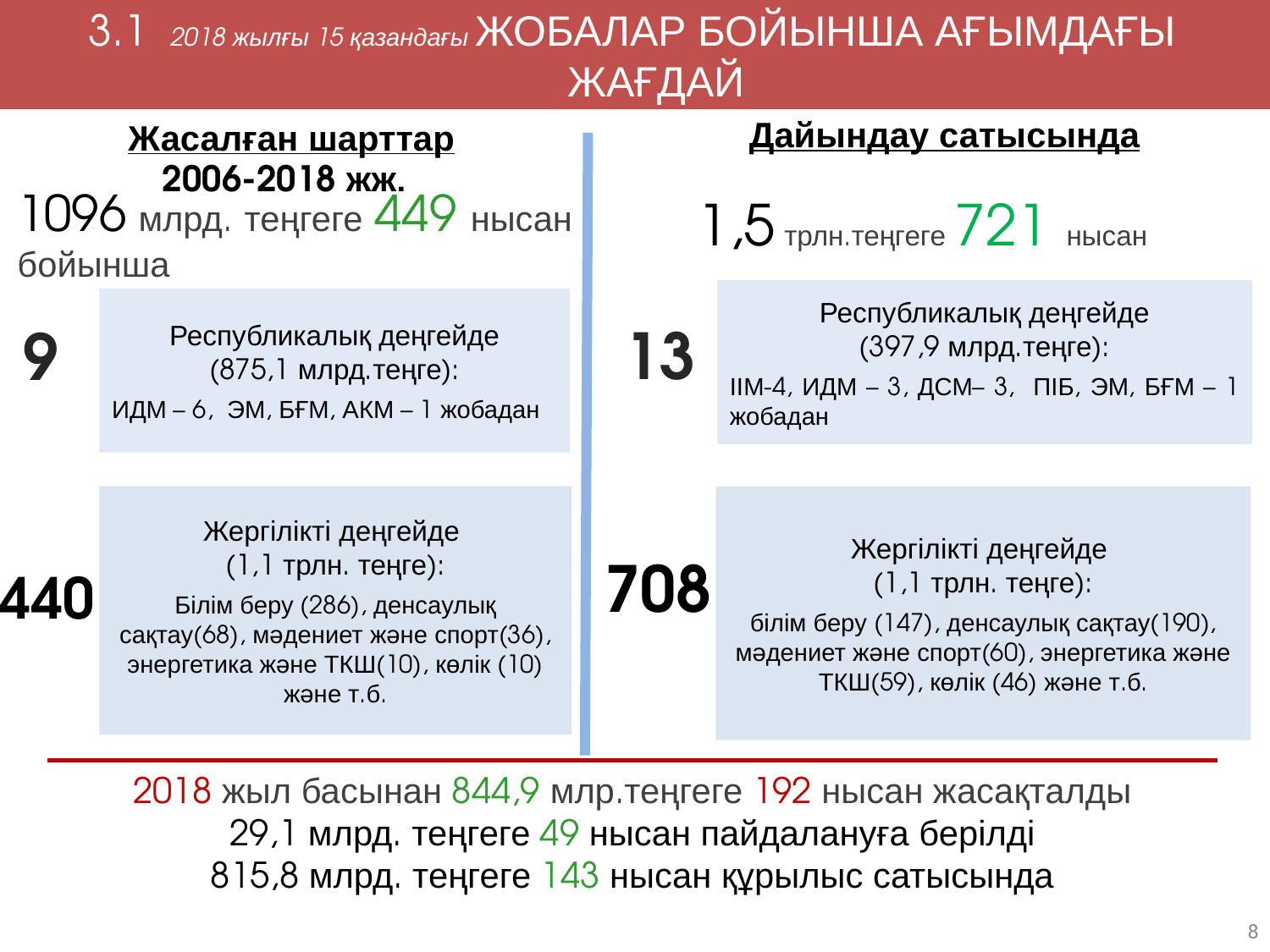

3.1   2018 жылғы 15 қазандағы ЖОБАЛАР БОЙЫНША АҒЫМДАҒЫ ЖАҒДАЙ
Дайындау сатысында
Жасалған шарттар
2006-2018 жж.
1096 млрд. теңгеге 449 нысан бойынша
 1,5 трлн.теңгеге 721 нысан
Республикалық деңгейде
(397,9 млрд.теңге):

ІІМ-4, ИДМ – 3, ДСМ– 3,  ПІБ, ЭМ, БҒМ – 1 жобадан
Республикалық деңгейде
(875,1 млрд.теңге):

ИДМ – 6,  ЭМ, БҒМ, АКМ – 1 жобадан
13
9
Жергілікті деңгейде
(1,1 трлн. теңге):

Білім беру (286), денсаулық сақтау(68), мәдениет және спорт(36), энергетика және ТКШ(10), көлік (10) және т.б.
Жергілікті деңгейде
(1,1 трлн. теңге):

білім беру (147), денсаулық сақтау(190), мәдениет және спорт(60), энергетика және ТКШ(59), көлік (46) және т.б.
708

440

2018 жыл басынан 844,9 млр.теңгеге 192 нысан жасақталды
29,1 млрд. теңгеге 49 нысан пайдалануға берілді
815,8 млрд. теңгеге 143 нысан құрылыс сатысында

8